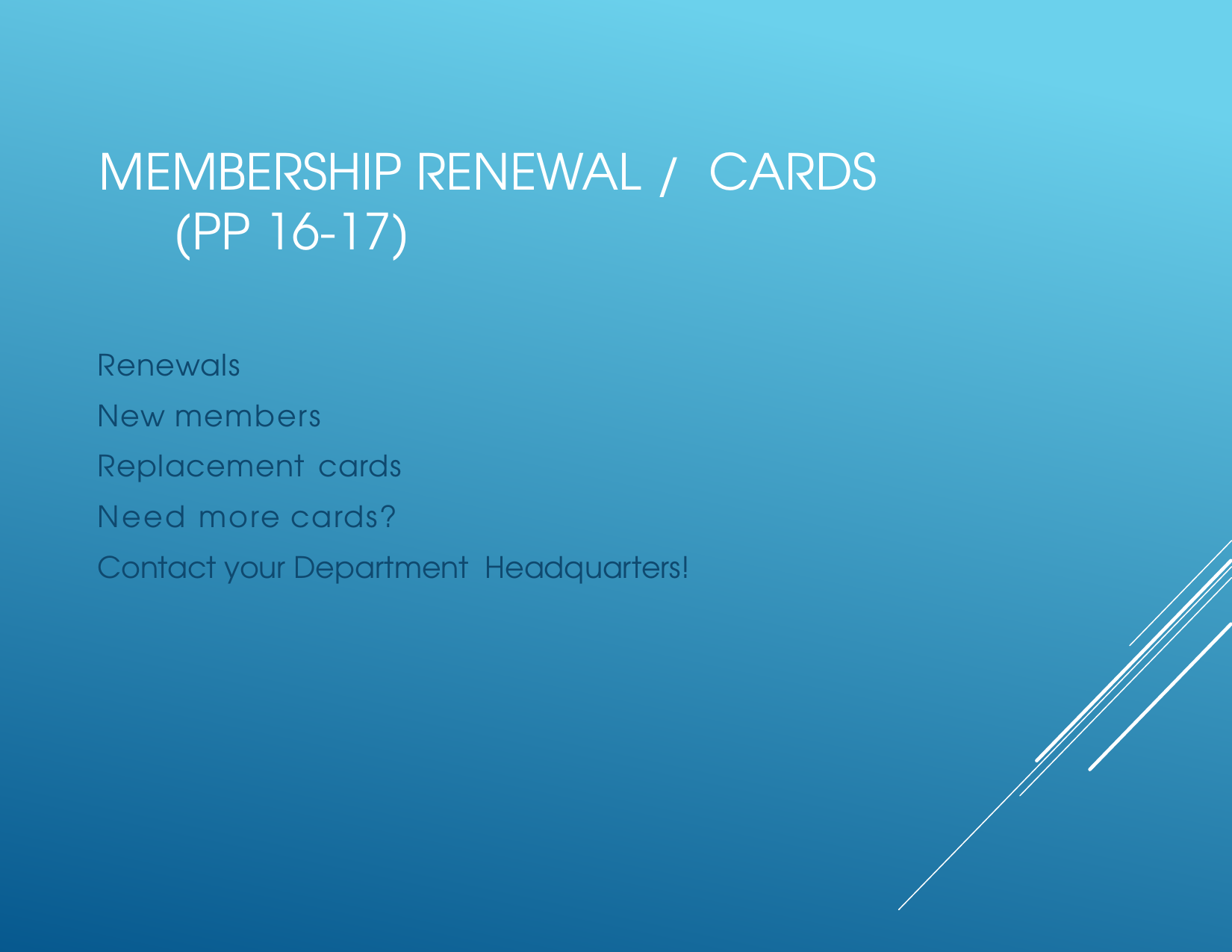

# Membership Renewal /  Cards (pp 16-17)
Renewals
New members
Replacement cards
Need more cards?
Contact your Department  Headquarters!